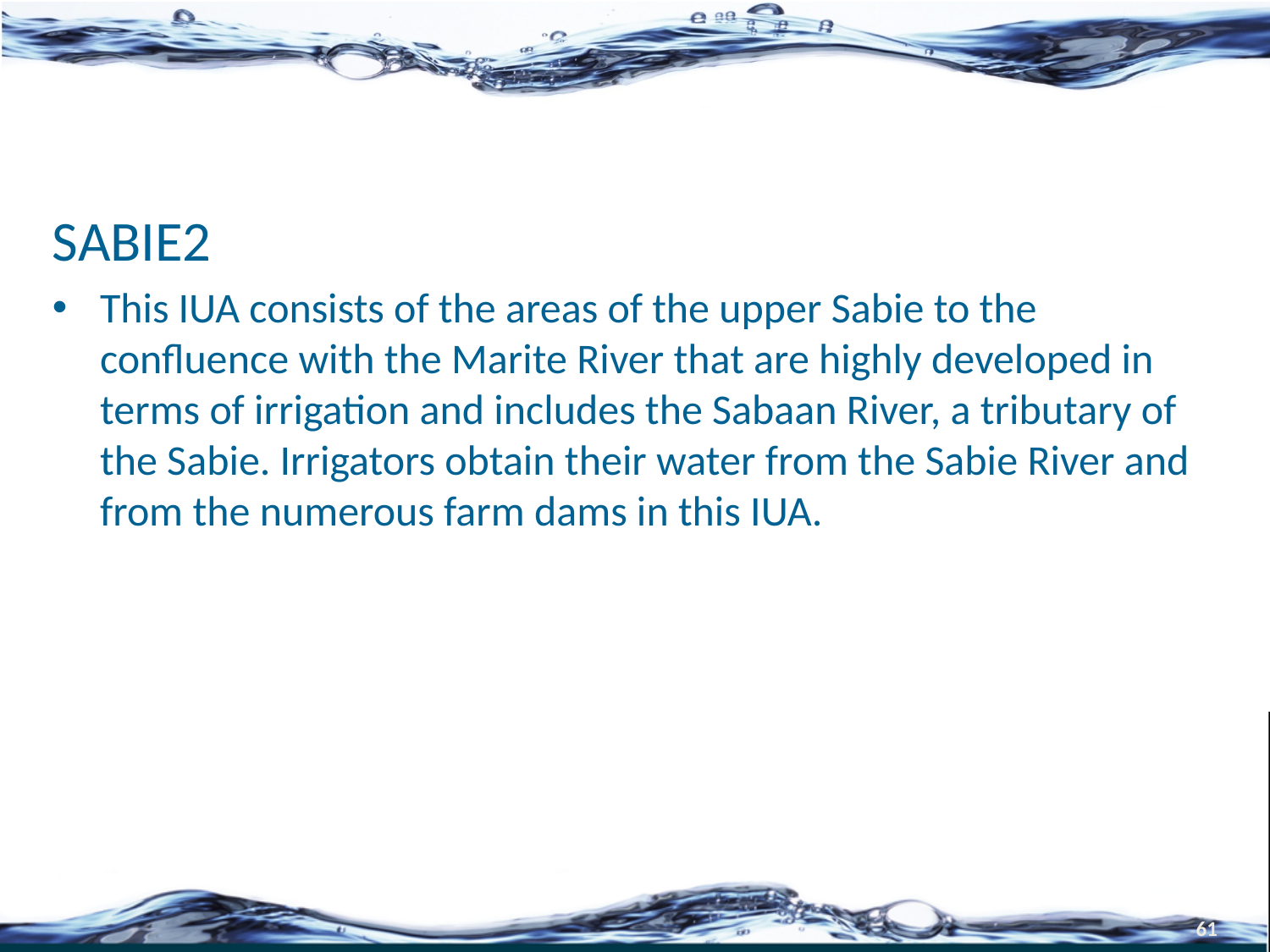

#
SABIE2
This IUA consists of the areas of the upper Sabie to the confluence with the Marite River that are highly developed in terms of irrigation and includes the Sabaan River, a tributary of the Sabie. Irrigators obtain their water from the Sabie River and from the numerous farm dams in this IUA.

61